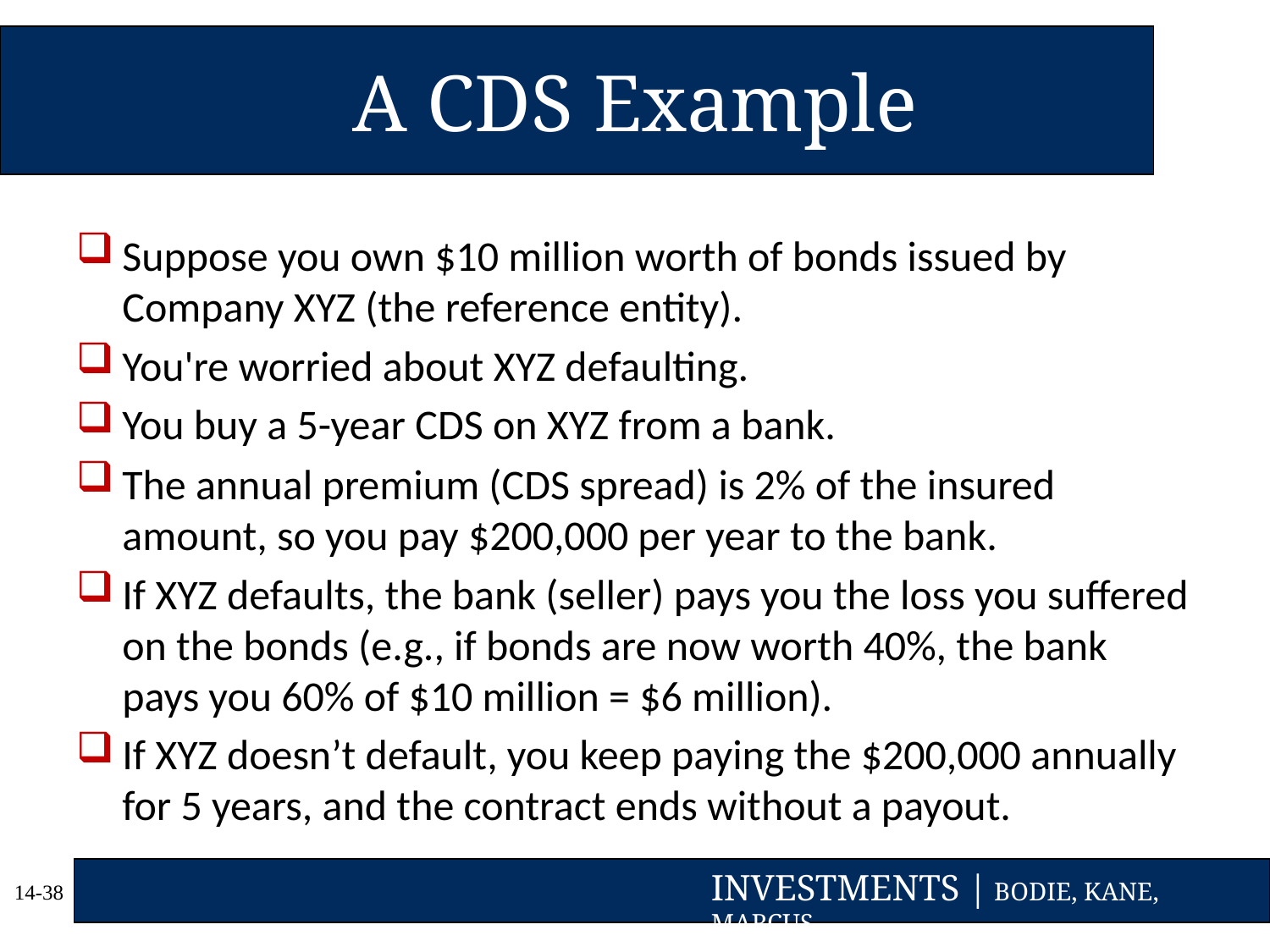

# A CDS Example
Suppose you own $10 million worth of bonds issued by Company XYZ (the reference entity).
You're worried about XYZ defaulting.
You buy a 5-year CDS on XYZ from a bank.
The annual premium (CDS spread) is 2% of the insured amount, so you pay $200,000 per year to the bank.
If XYZ defaults, the bank (seller) pays you the loss you suffered on the bonds (e.g., if bonds are now worth 40%, the bank pays you 60% of $10 million = $6 million).
If XYZ doesn’t default, you keep paying the $200,000 annually for 5 years, and the contract ends without a payout.